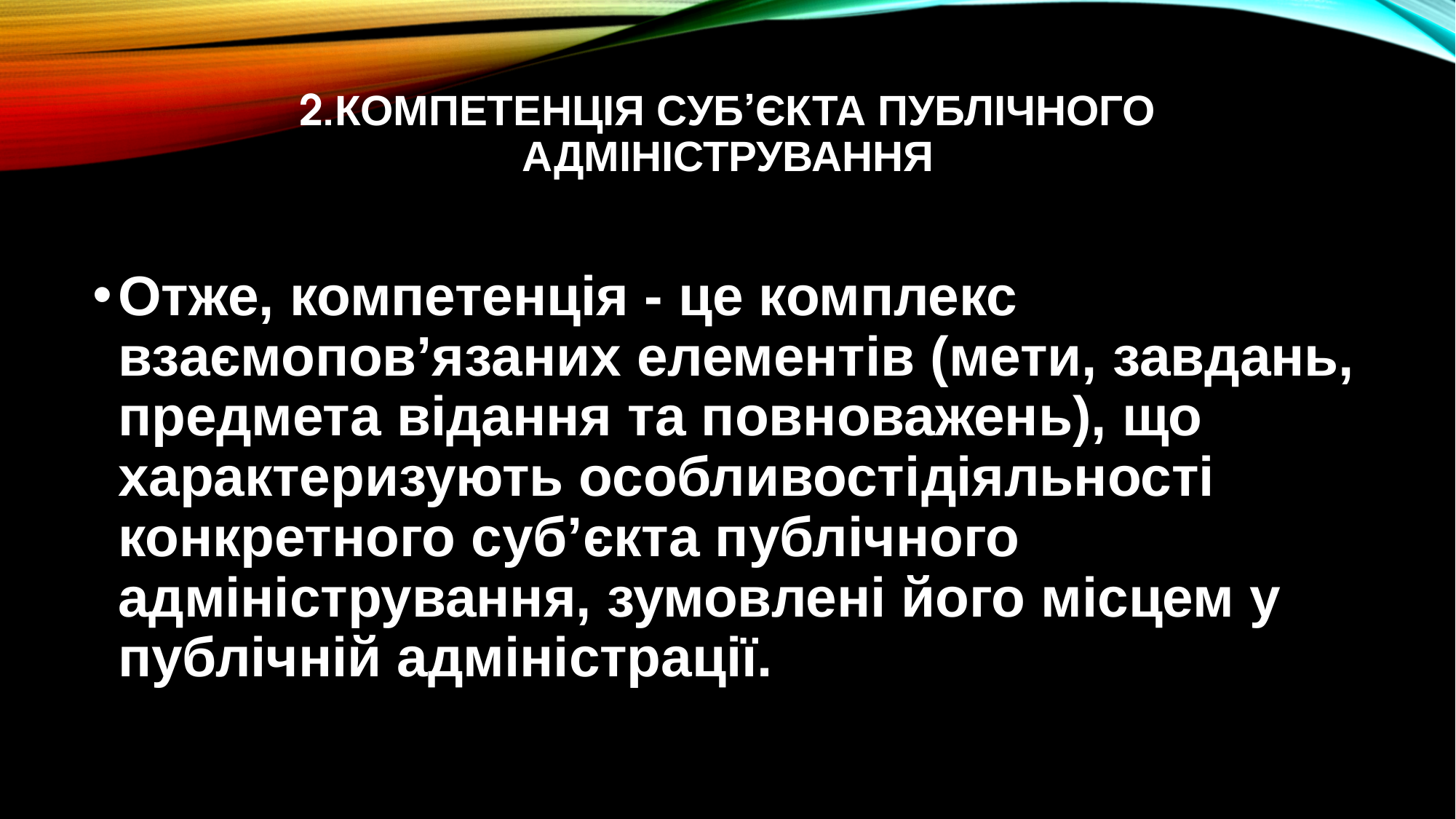

# 2.Компетенція суб’єкта публічного адміністрування
Отже, компетенція - це комплекс взаємопов’язаних елементів (мети, завдань, предмета відання та повноважень), що характеризують особливості	діяльності конкретного суб’єкта публічного адміністрування, зумовлені його місцем у публічній адміністрації.